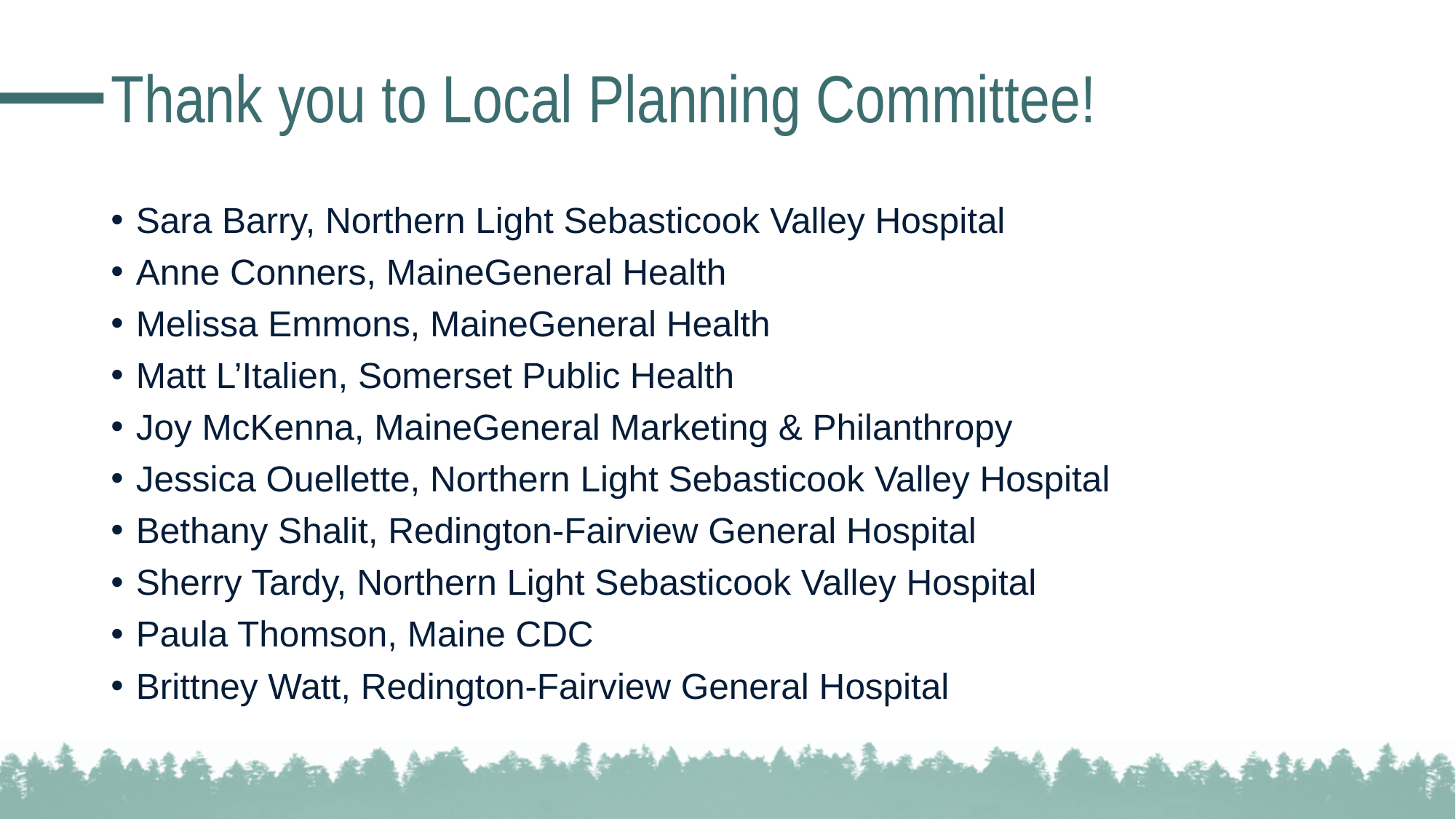

# Thank you to Local Planning Committee!
Sara Barry, Northern Light Sebasticook Valley Hospital
Anne Conners, MaineGeneral Health
Melissa Emmons, MaineGeneral Health
Matt L’Italien, Somerset Public Health
Joy McKenna, MaineGeneral Marketing & Philanthropy
Jessica Ouellette, Northern Light Sebasticook Valley Hospital
Bethany Shalit, Redington-Fairview General Hospital
Sherry Tardy, Northern Light Sebasticook Valley Hospital
Paula Thomson, Maine CDC
Brittney Watt, Redington-Fairview General Hospital